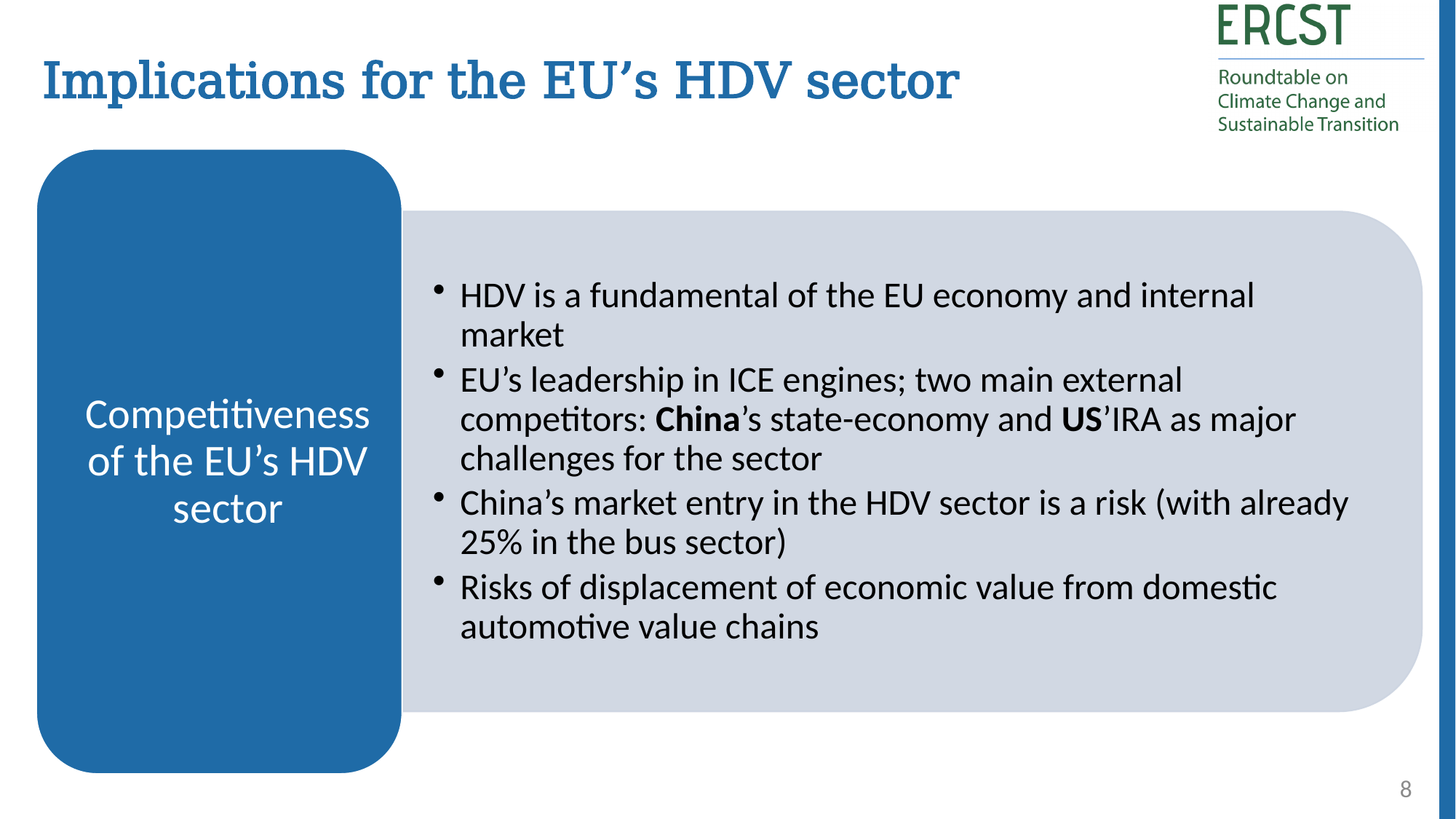

Implications for the EU’s HDV sector
HDV is a fundamental of the EU economy and internal market
EU’s leadership in ICE engines; two main external competitors: China’s state-economy and US’IRA as major challenges for the sector
China’s market entry in the HDV sector is a risk (with already 25% in the bus sector)
Risks of displacement of economic value from domestic automotive value chains
Competitiveness of the EU’s HDV sector
8